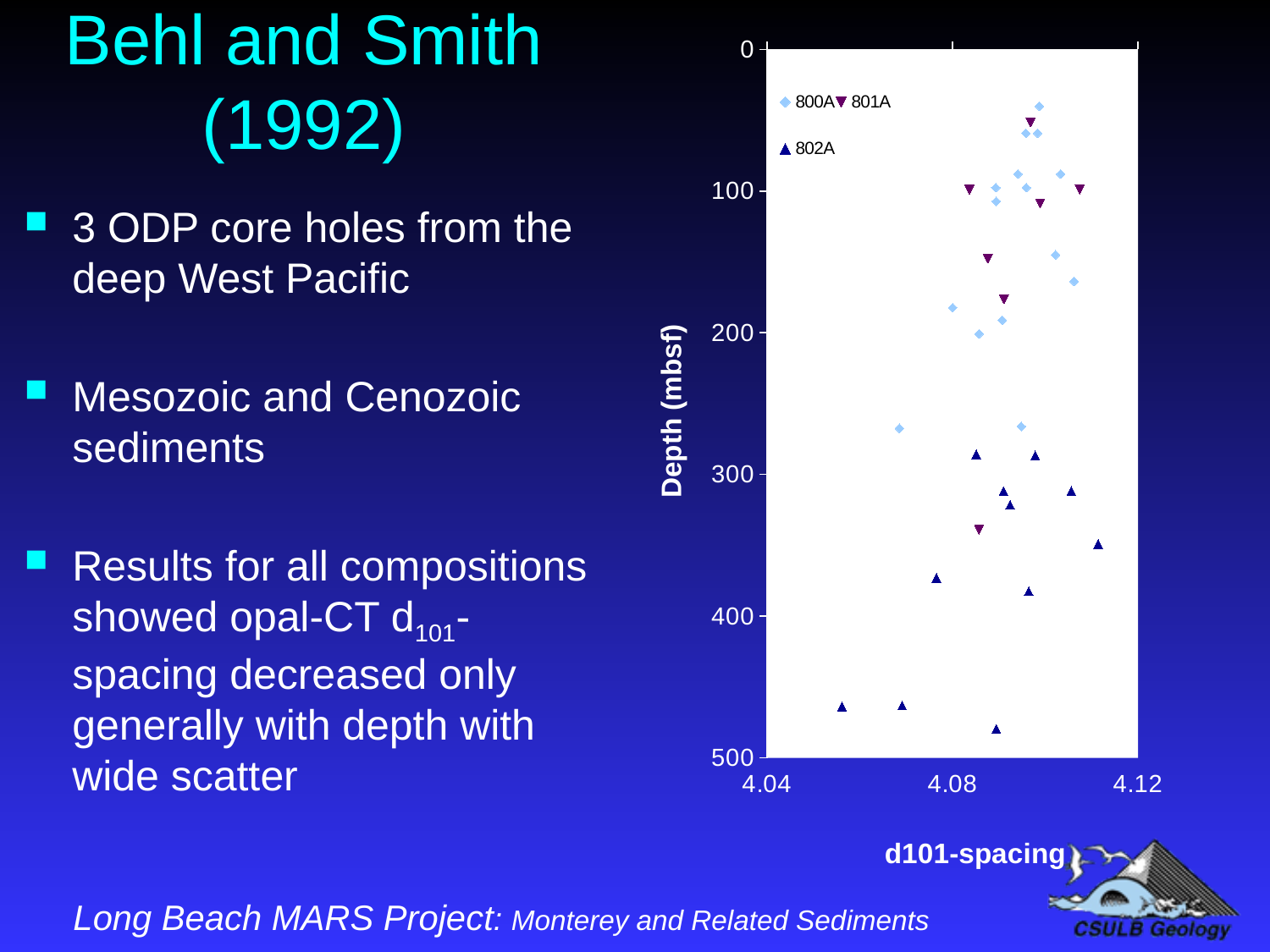

# Behl and Smith (1992)

### Chart

| Category |  |  |  |
|---|---|---|---|
3 ODP core holes from the deep West Pacific

Mesozoic and Cenozoic sediments

Results for all compositions showed opal-CT d101-spacing decreased only generally with depth with wide scatter